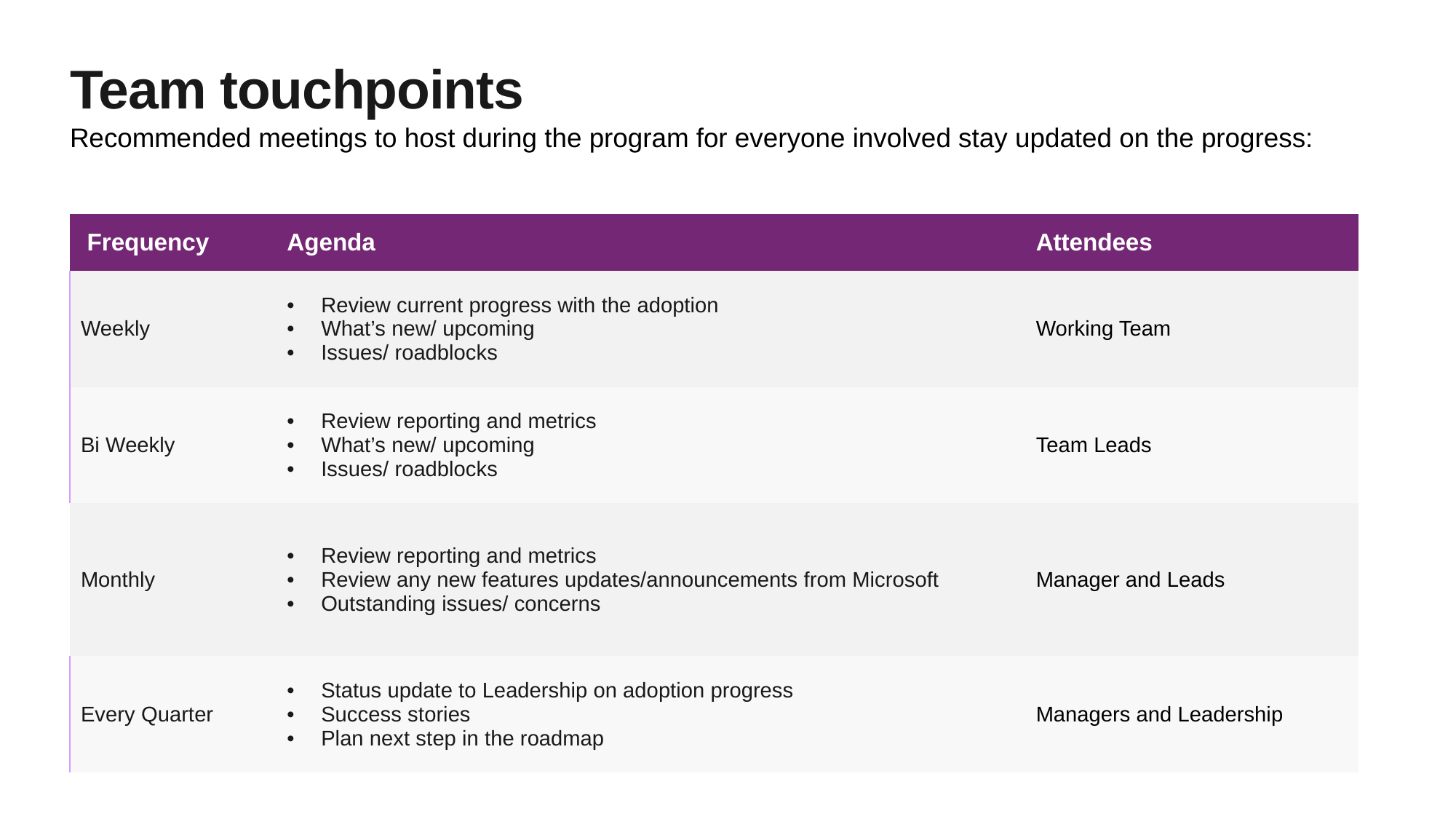

# Team touchpoints
Recommended meetings to host during the program for everyone involved stay updated on the progress:

| Frequency | Agenda | Attendees |
| --- | --- | --- |
| Weekly | Review current progress with the adoption What’s new/ upcoming Issues/ roadblocks | Working Team |
| Bi Weekly | Review reporting and metrics What’s new/ upcoming Issues/ roadblocks | Team Leads |
| Monthly | Review reporting and metrics Review any new features updates/announcements from Microsoft Outstanding issues/ concerns | Manager and Leads |
| Every Quarter | Status update to Leadership on adoption progress Success stories Plan next step in the roadmap | Managers and Leadership |